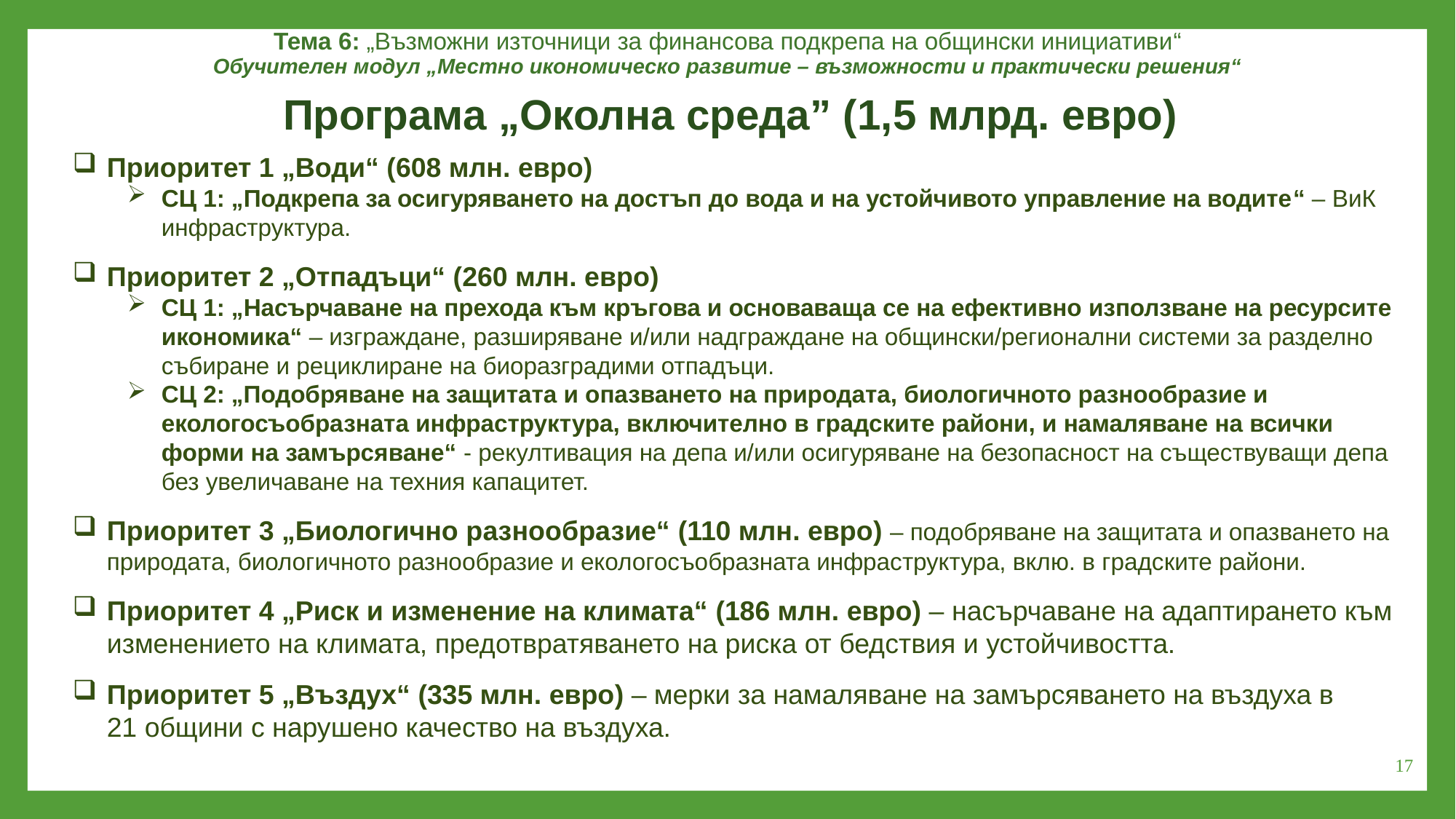

Тема 6: „Възможни източници за финансова подкрепа на общински инициативи“
Обучителен модул „Местно икономическо развитие – възможности и практически решения“
Програма „Околна среда” (1,5 млрд. евро)
Приоритет 1 „Води“ (608 млн. евро)
СЦ 1: „Подкрепа за осигуряването на достъп до вода и на устойчивото управление на водите“ – ВиК инфраструктура.

Приоритет 2 „Отпадъци“ (260 млн. евро)
СЦ 1: „Насърчаване на прехода към кръгова и основаваща се на ефективно използване на ресурсите икономика“ – изграждане, разширяване и/или надграждане на общински/регионални системи за разделно събиране и рециклиране на биоразградими отпадъци.
СЦ 2: „Подобряване на защитата и опазването на природата, биологичното разнообразие и екологосъобразната инфраструктура, включително в градските райони, и намаляване на всички форми на замърсяване“ - рекултивация на депа и/или осигуряване на безопасност на съществуващи депа без увеличаване на техния капацитет.

Приоритет 3 „Биологично разнообразие“ (110 млн. евро) – подобряване на защитата и опазването на природата, биологичното разнообразие и екологосъобразната инфраструктура, вклю. в градските райони.

Приоритет 4 „Риск и изменение на климата“ (186 млн. евро) – насърчаване на адаптирането към изменението на климата, предотвратяването на риска от бедствия и устойчивостта.

Приоритет 5 „Въздух“ (335 млн. евро) – мерки за намаляване на замърсяването на въздуха в       21 общини с нарушено качество на въздуха.
17